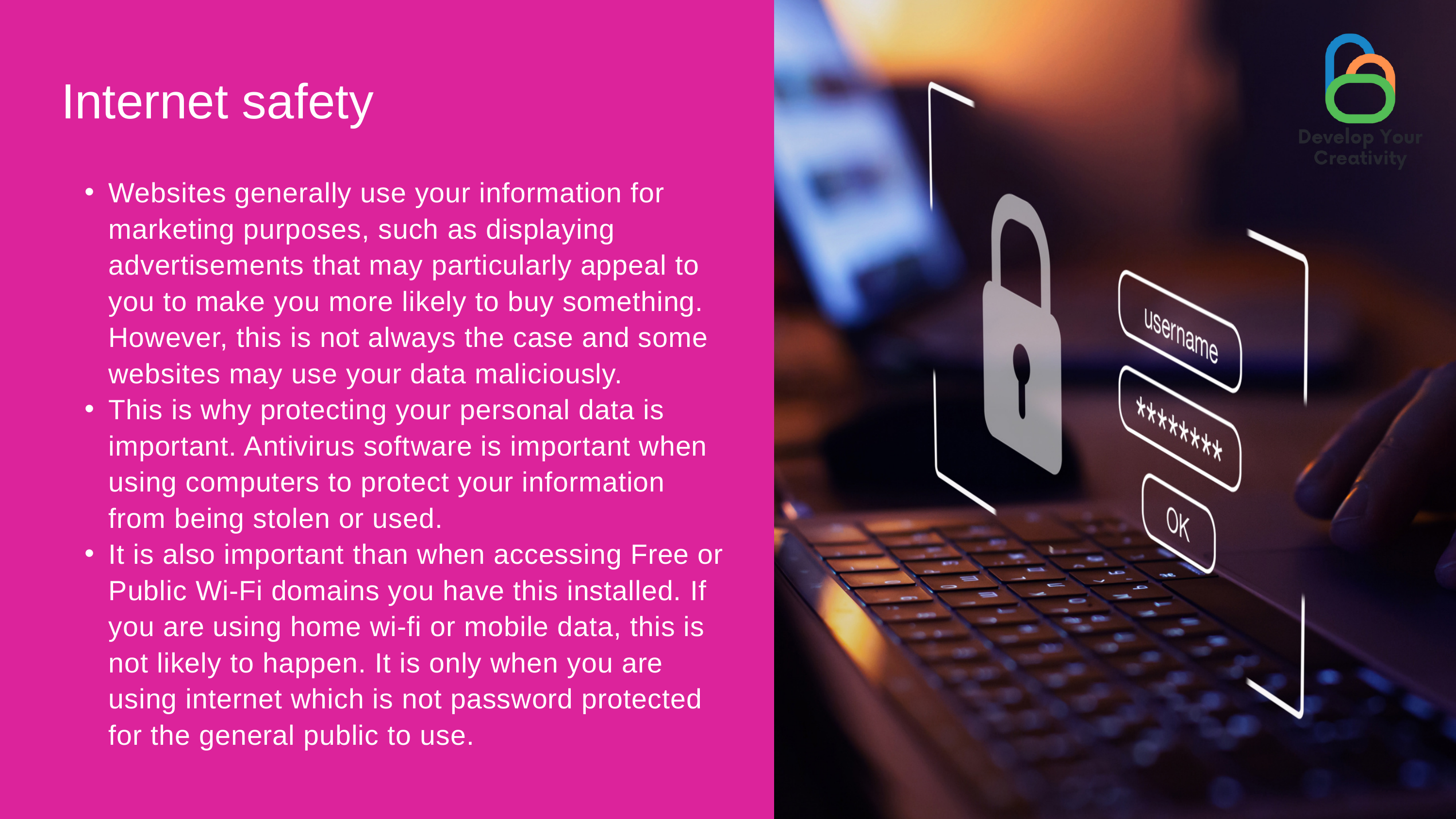

Internet safety
Websites generally use your information for marketing purposes, such as displaying advertisements that may particularly appeal to you to make you more likely to buy something. However, this is not always the case and some websites may use your data maliciously.
This is why protecting your personal data is important. Antivirus software is important when using computers to protect your information from being stolen or used.
It is also important than when accessing Free or Public Wi-Fi domains you have this installed. If you are using home wi-fi or mobile data, this is not likely to happen. It is only when you are using internet which is not password protected for the general public to use.